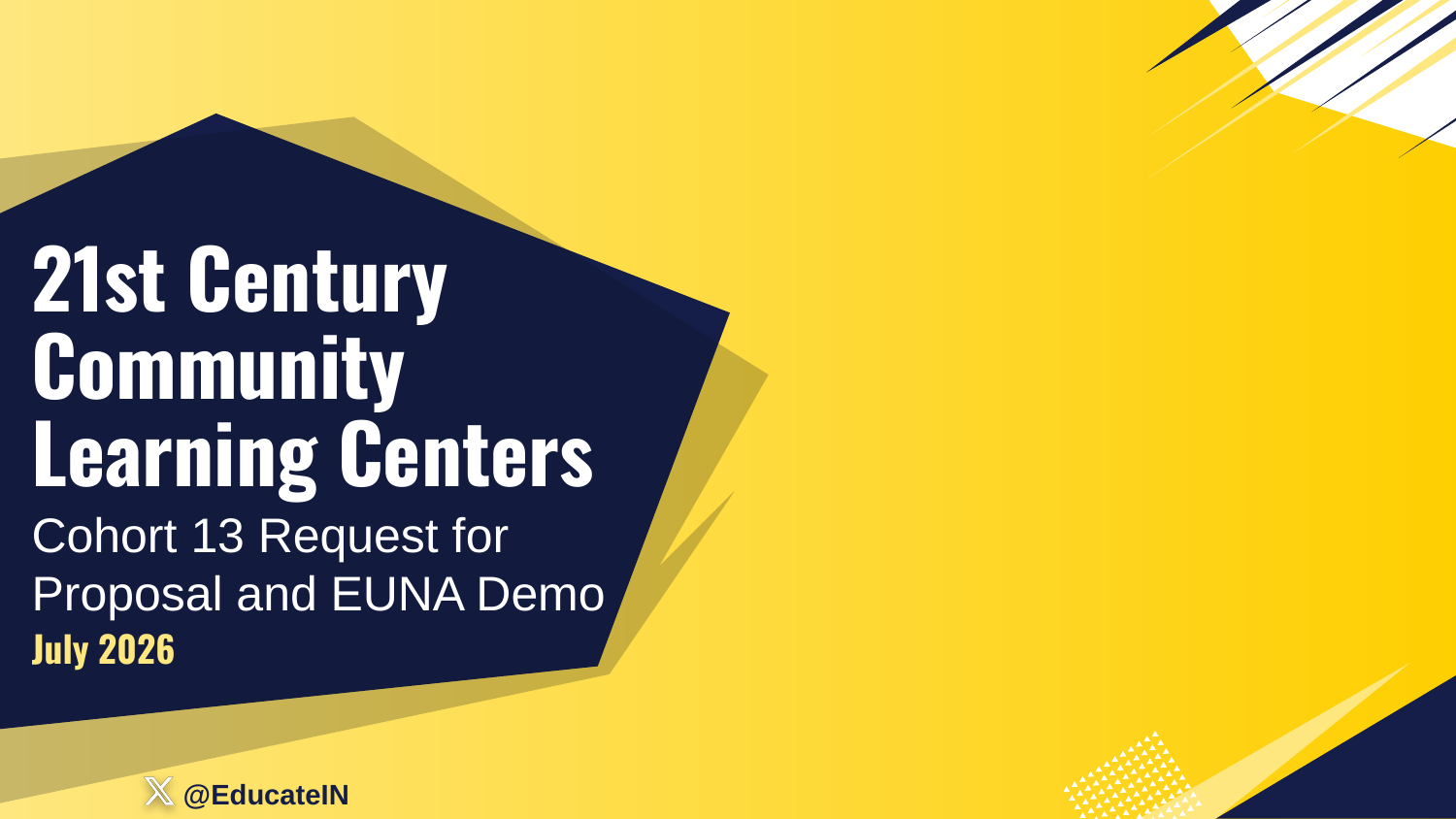

# 21st Century Community
Learning Centers
Cohort 13 Request for Proposal and EUNA Demo
July 2026
1